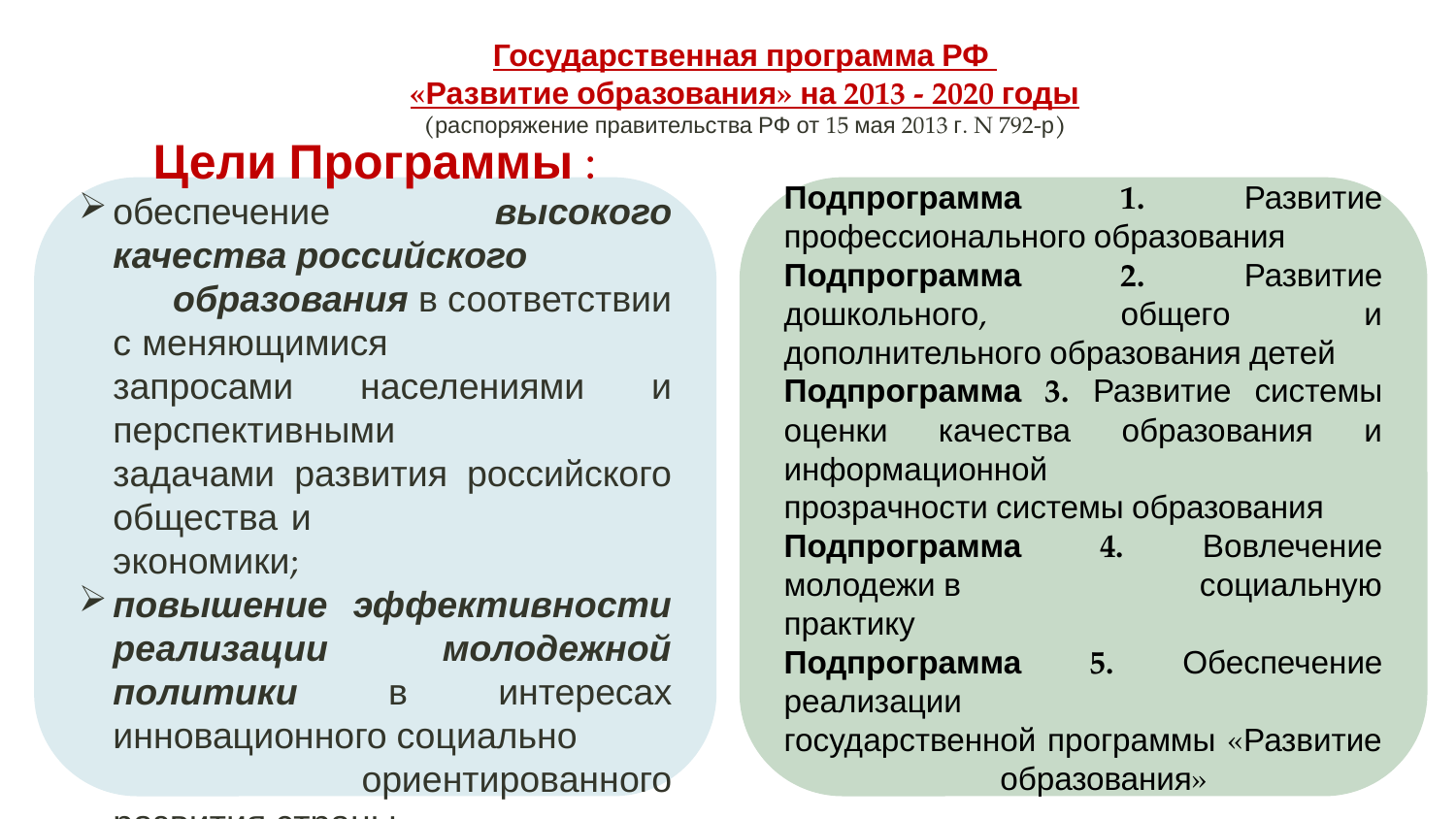

# Государственная программа РФ «Развитие образования» на 2013 - 2020 годы (распоряжение правительства РФ от 15 мая 2013 г. N 792-р)
Цели Программы :
обеспечение высокого качества российского                      образования в соответствии с меняющимися                           запросами населениями и перспективными                            задачами развития российского общества и                            экономики;
повышение эффективности реализации молодежной политики в интересах инновационного социально                            ориентированного развития страны
Подпрограмма 1. Развитие профессионального образования
Подпрограмма 2. Развитие дошкольного, общего и дополнительного образования детей
Подпрограмма 3. Развитие системы оценки качества образования и информационной                            прозрачности системы образования
Подпрограмма 4. Вовлечение молодежи в                            социальную практику
Подпрограмма 5. Обеспечение реализации                            государственной программы «Развитие                            образования»